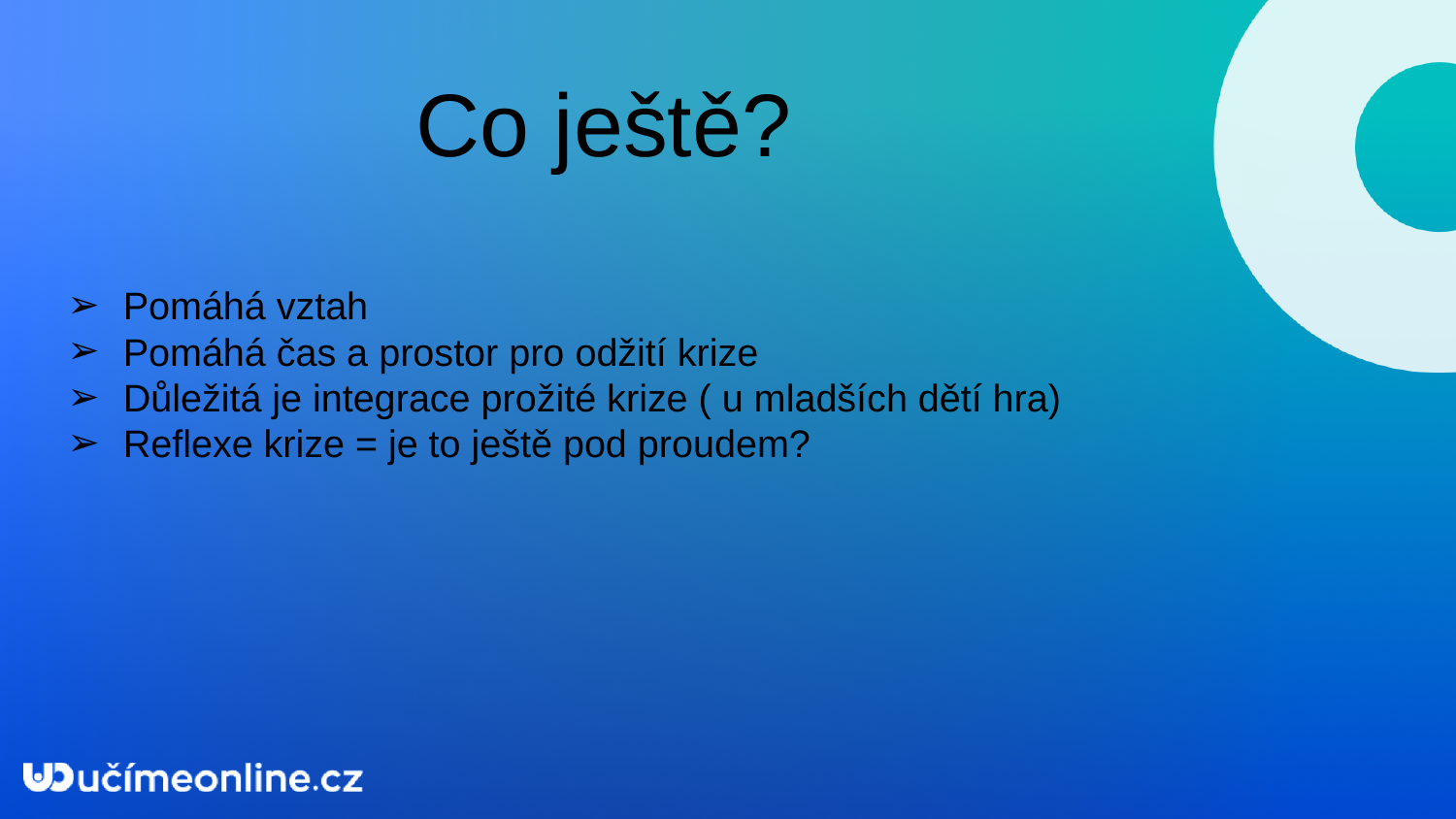

Co ještě?

Pomáhá vztah
Pomáhá čas a prostor pro odžití krize
Důležitá je integrace prožité krize ( u mladších dětí hra)
Reflexe krize = je to ještě pod proudem?